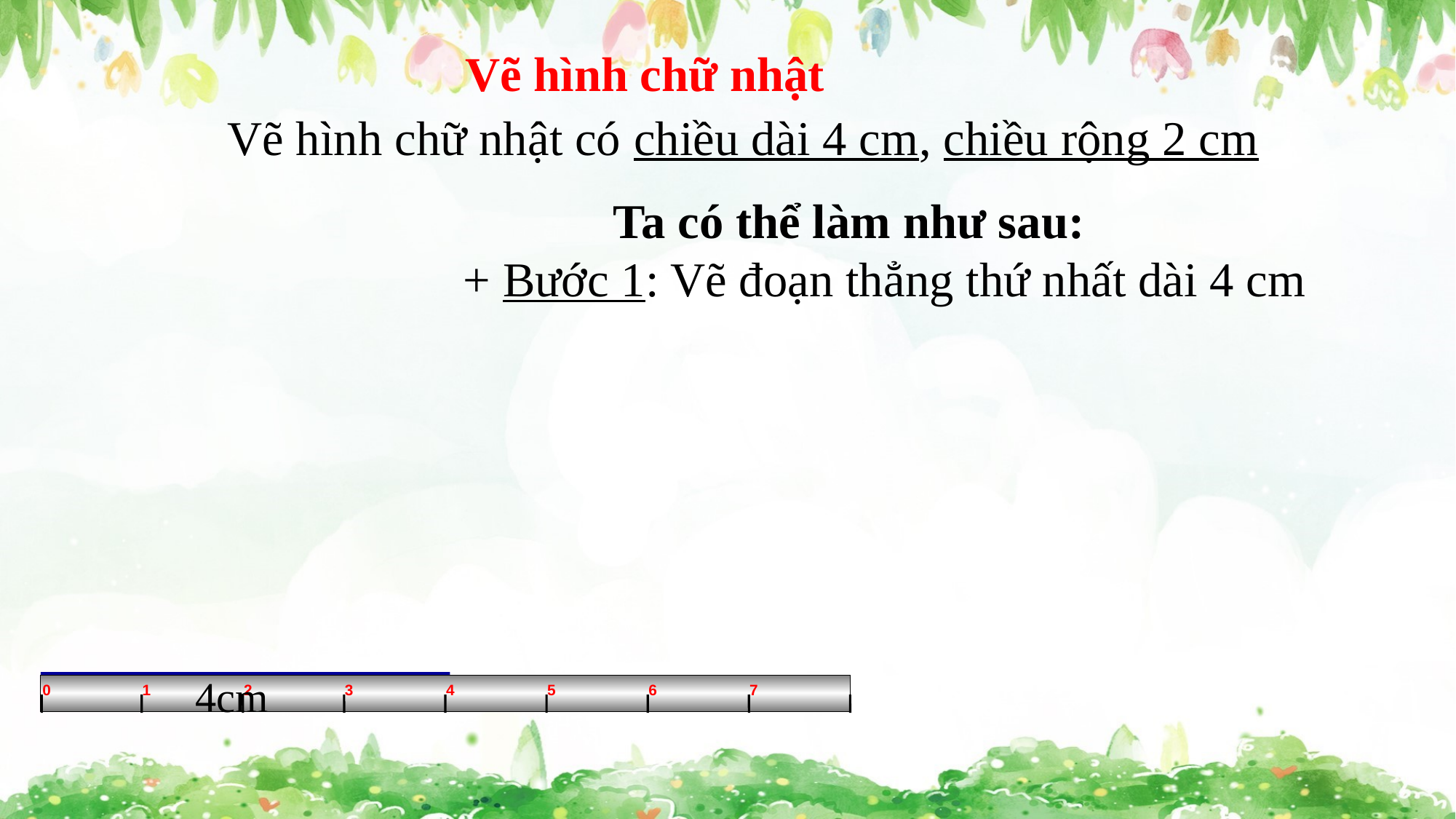

Vẽ hình chữ nhật
Vẽ hình chữ nhật có chiều dài 4 cm, chiều rộng 2 cm
    Ta có thể làm như sau:
+ Bước 1: Vẽ đoạn thẳng thứ nhất dài 4 cm
4cm

0

1
2
3
4
5
6
7